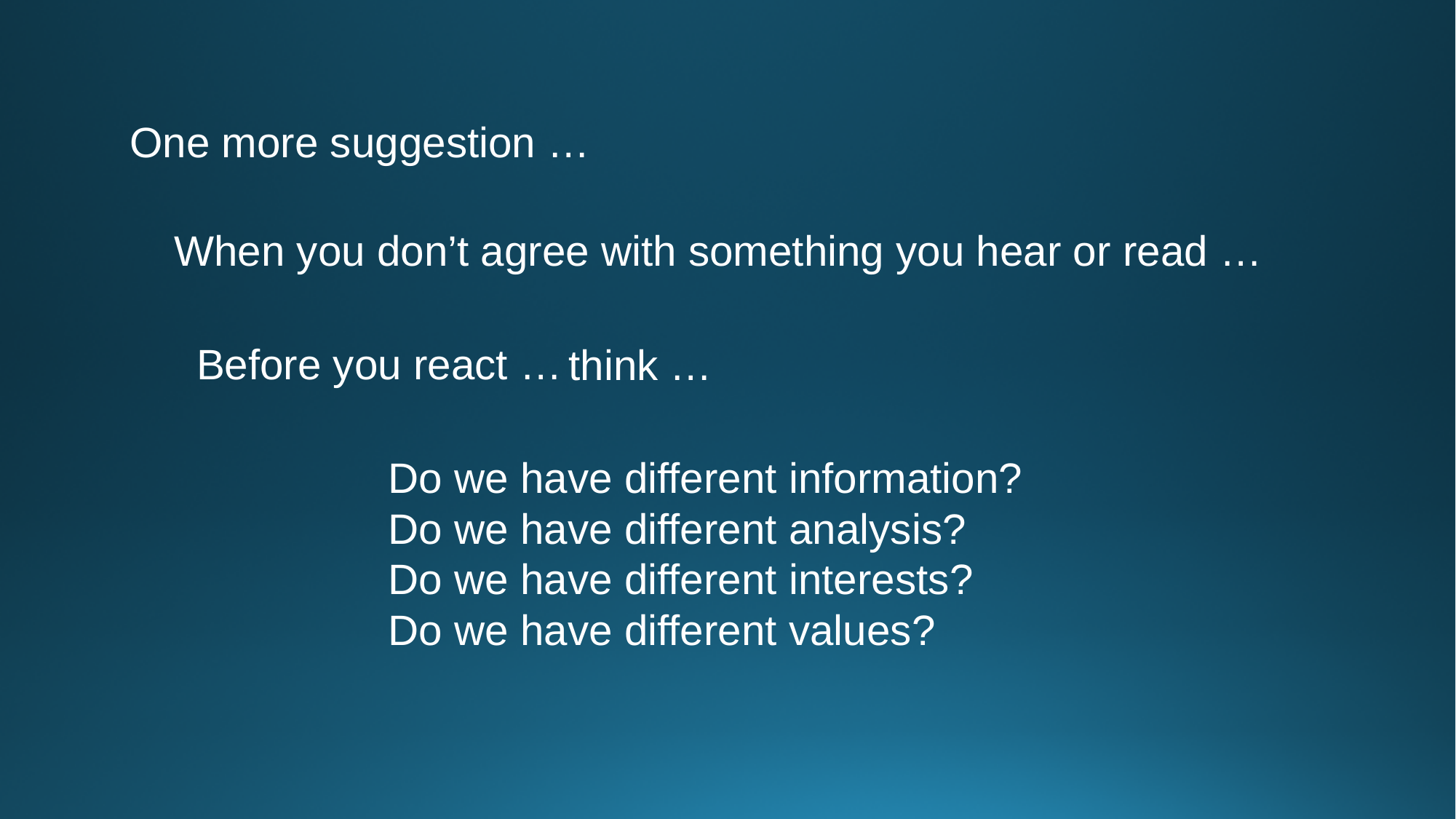

One more suggestion …
When you don’t agree with something you hear or read …
Before you react …
think …
Do we have different information?
Do we have different analysis?
Do we have different interests?
Do we have different values?